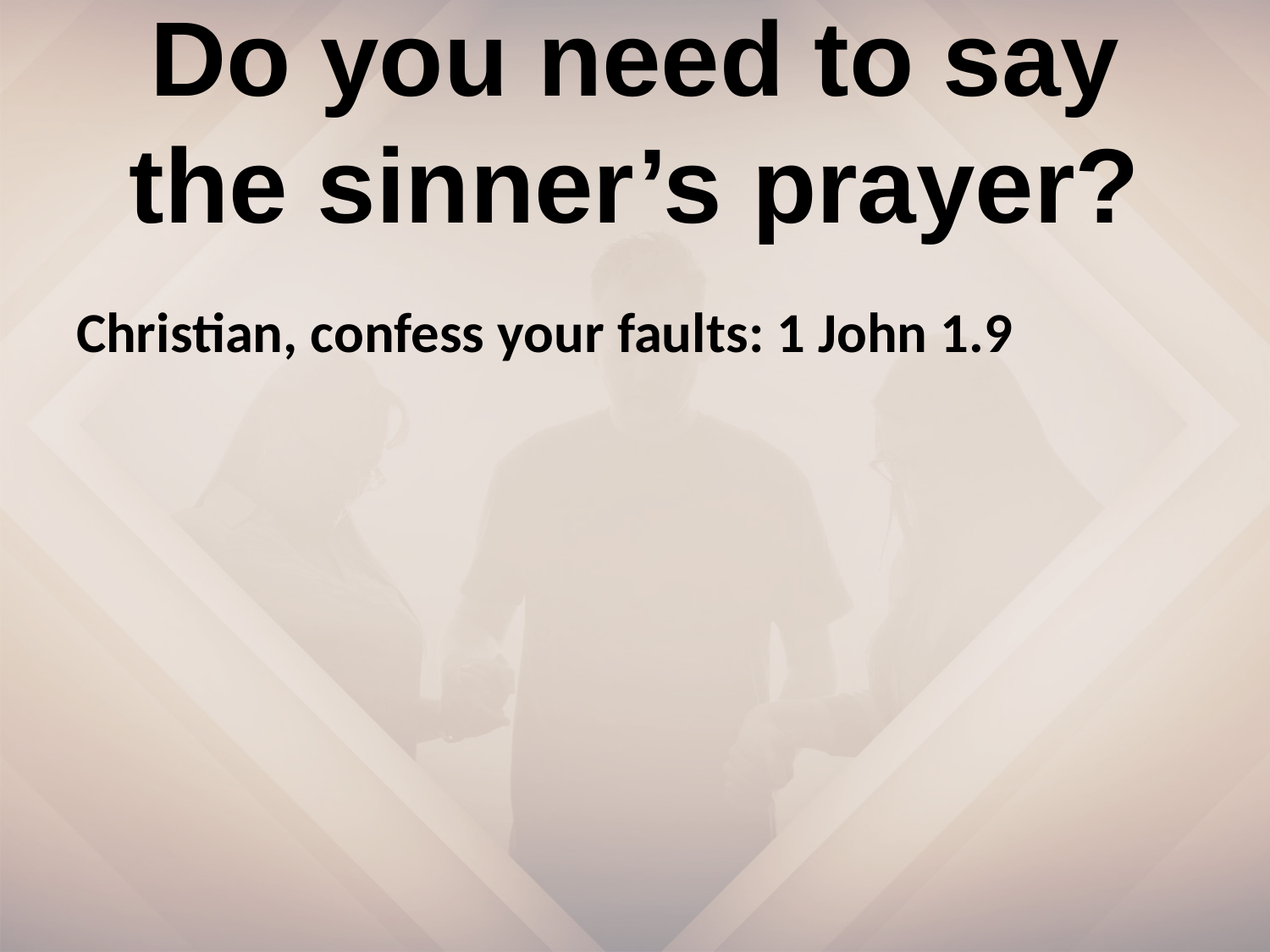

# Do you need to say the sinner’s prayer?

Christian, confess your faults: 1 John 1.9